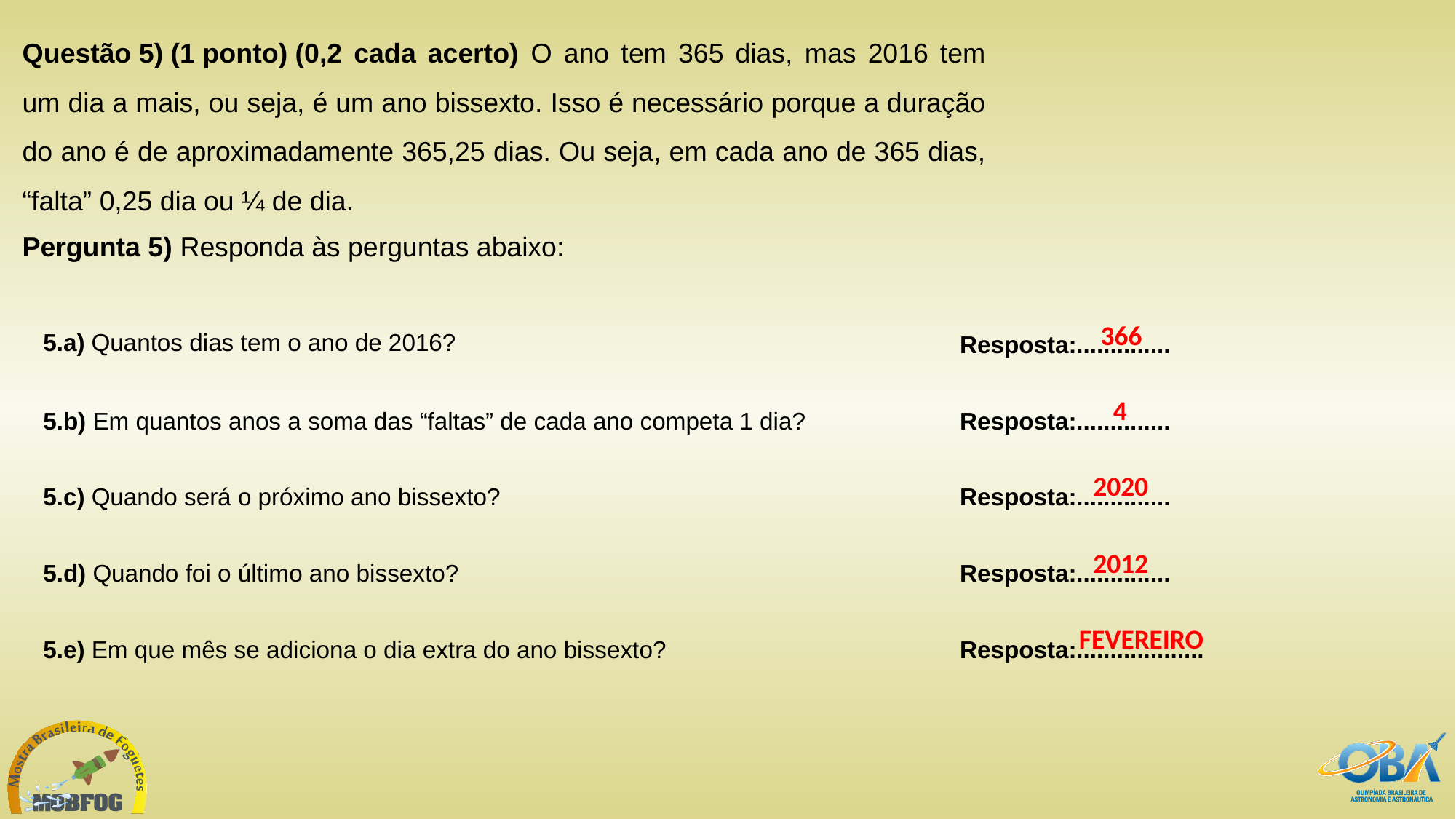

Questão 5) (1 ponto) (0,2 cada acerto) O ano tem 365 dias, mas 2016 tem um dia a mais, ou seja, é um ano bissexto. Isso é necessário porque a duração do ano é de aproximadamente 365,25 dias. Ou seja, em cada ano de 365 dias, “falta” 0,25 dia ou ¼ de dia.
Pergunta 5) Responda às perguntas abaixo:
| 5.a) Quantos dias tem o ano de 2016? | Resposta:.............. |
| --- | --- |
| 5.b) Em quantos anos a soma das “faltas” de cada ano competa 1 dia? | Resposta:.............. |
| 5.c) Quando será o próximo ano bissexto? | Resposta:.............. |
| 5.d) Quando foi o último ano bissexto? | Resposta:.............. |
| 5.e) Em que mês se adiciona o dia extra do ano bissexto? | Resposta:................... |
366
4
2020
2012
FEVEREIRO